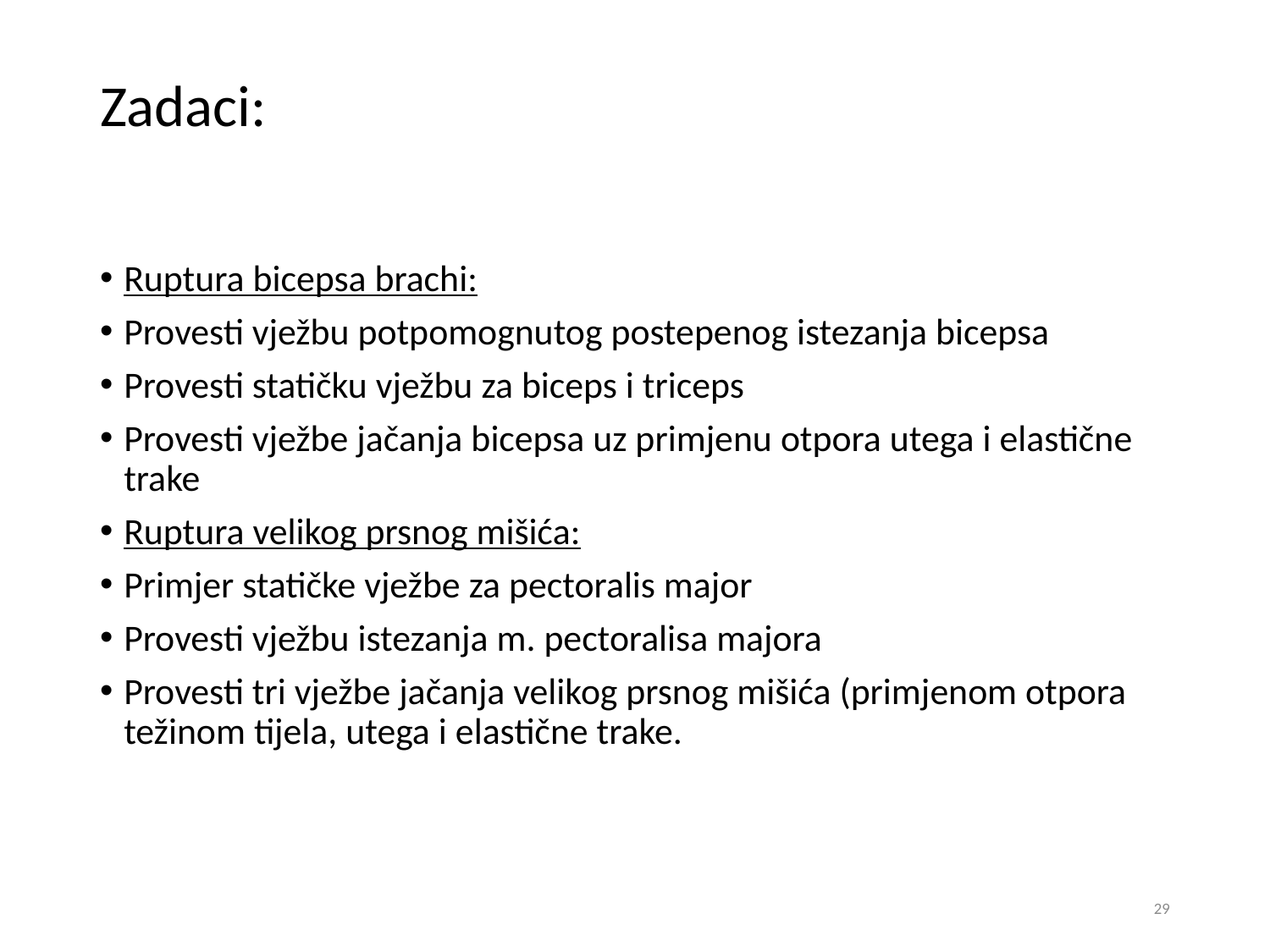

# Zadaci:
Ruptura bicepsa brachi:
Provesti vježbu potpomognutog postepenog istezanja bicepsa
Provesti statičku vježbu za biceps i triceps
Provesti vježbe jačanja bicepsa uz primjenu otpora utega i elastične trake
Ruptura velikog prsnog mišića:
Primjer statičke vježbe za pectoralis major
Provesti vježbu istezanja m. pectoralisa majora
Provesti tri vježbe jačanja velikog prsnog mišića (primjenom otpora težinom tijela, utega i elastične trake.
29